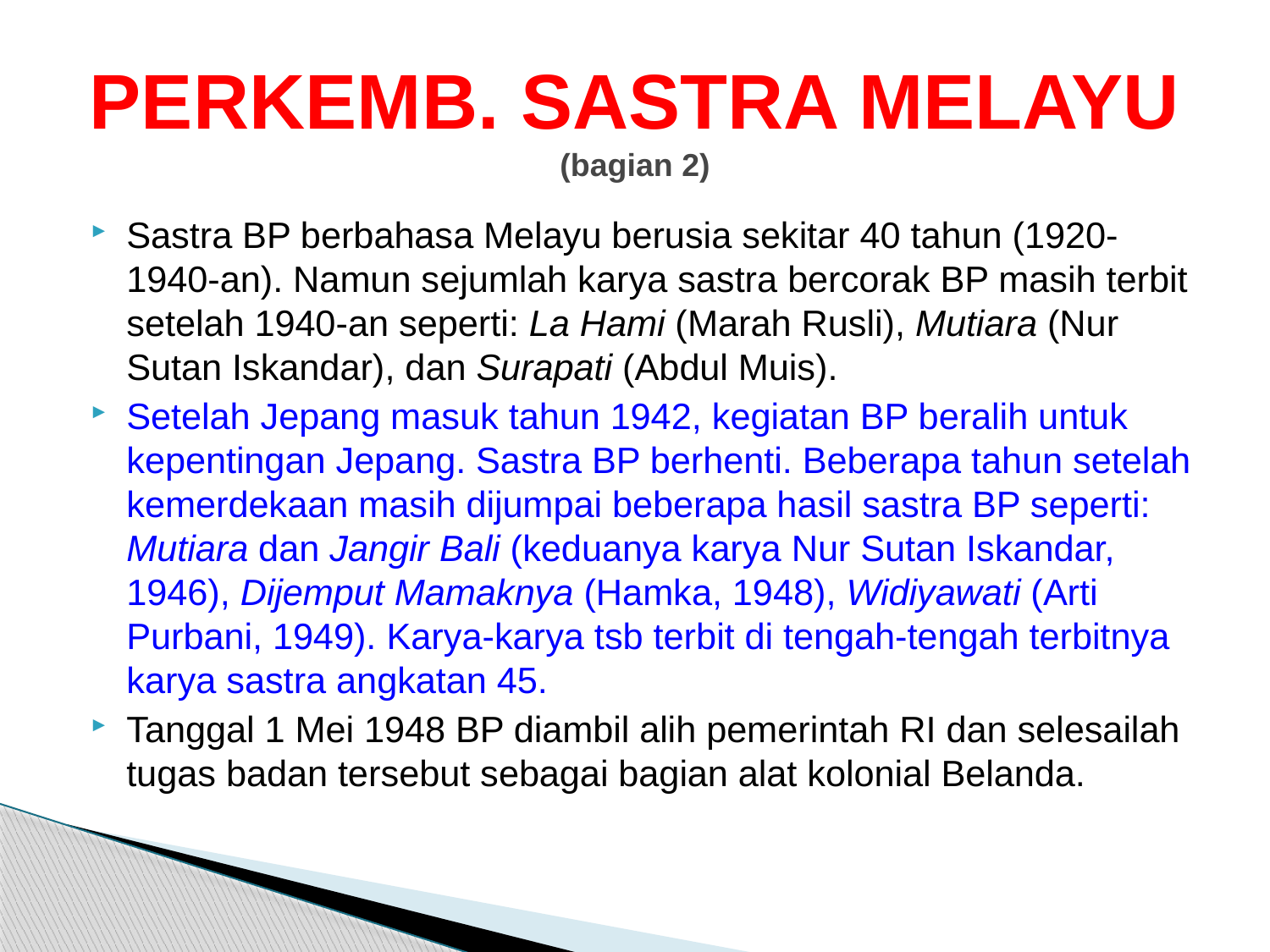

# PERKEMB. SASTRA MELAYU (bagian 2)
Sastra BP berbahasa Melayu berusia sekitar 40 tahun (1920-1940-an). Namun sejumlah karya sastra bercorak BP masih terbit setelah 1940-an seperti: La Hami (Marah Rusli), Mutiara (Nur Sutan Iskandar), dan Surapati (Abdul Muis).
Setelah Jepang masuk tahun 1942, kegiatan BP beralih untuk kepentingan Jepang. Sastra BP berhenti. Beberapa tahun setelah kemerdekaan masih dijumpai beberapa hasil sastra BP seperti: Mutiara dan Jangir Bali (keduanya karya Nur Sutan Iskandar, 1946), Dijemput Mamaknya (Hamka, 1948), Widiyawati (Arti Purbani, 1949). Karya-karya tsb terbit di tengah-tengah terbitnya karya sastra angkatan 45.
Tanggal 1 Mei 1948 BP diambil alih pemerintah RI dan selesailah tugas badan tersebut sebagai bagian alat kolonial Belanda.